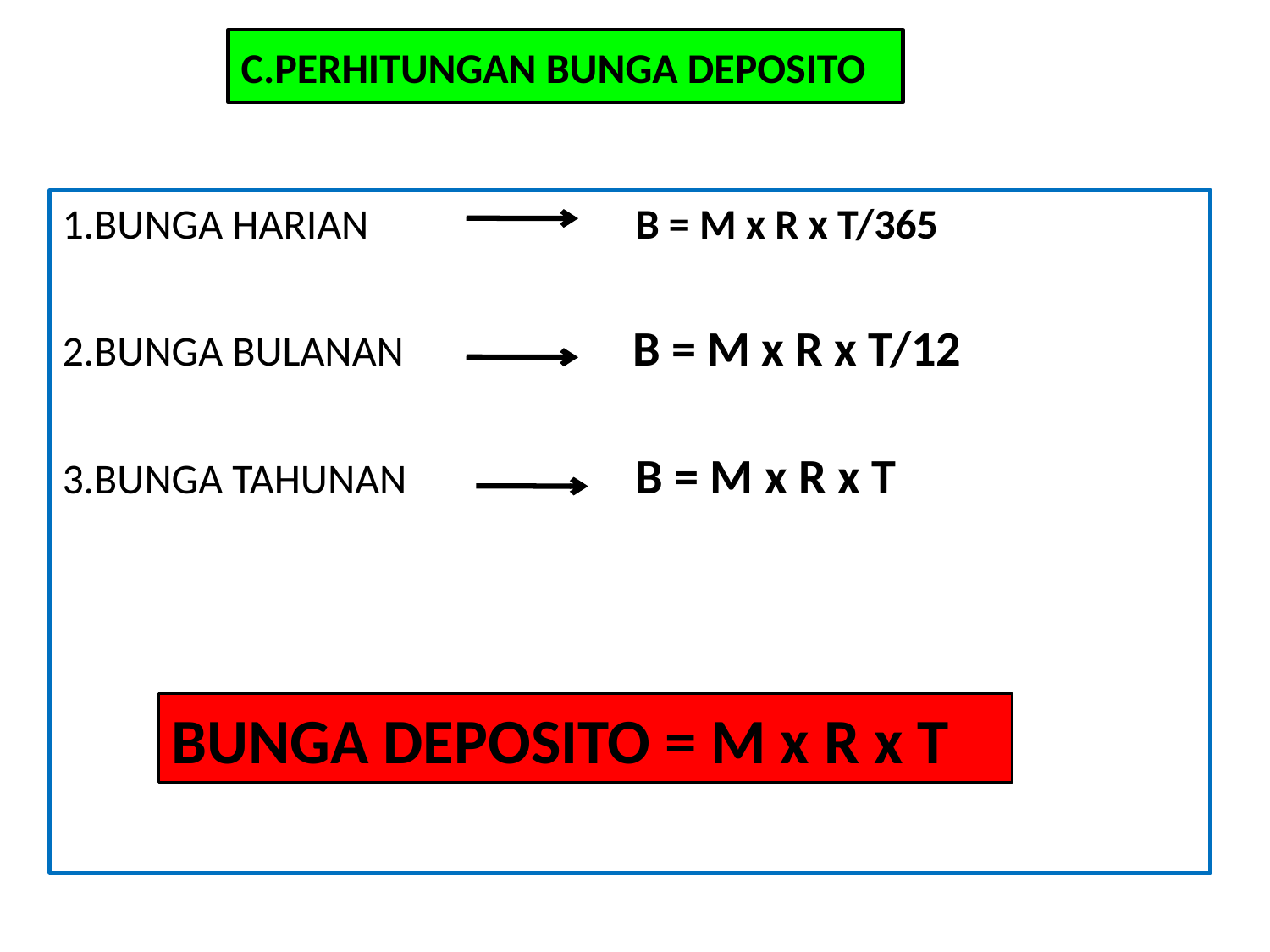

# C.PERHITUNGAN BUNGA DEPOSITO
1.BUNGA HARIAN                            B = M x R x T/365

2.BUNGA BULANAN                        B = M x R x T/12

3.BUNGA TAHUNAN                        B = M x R x T

BUNGA DEPOSITO = M x R x T